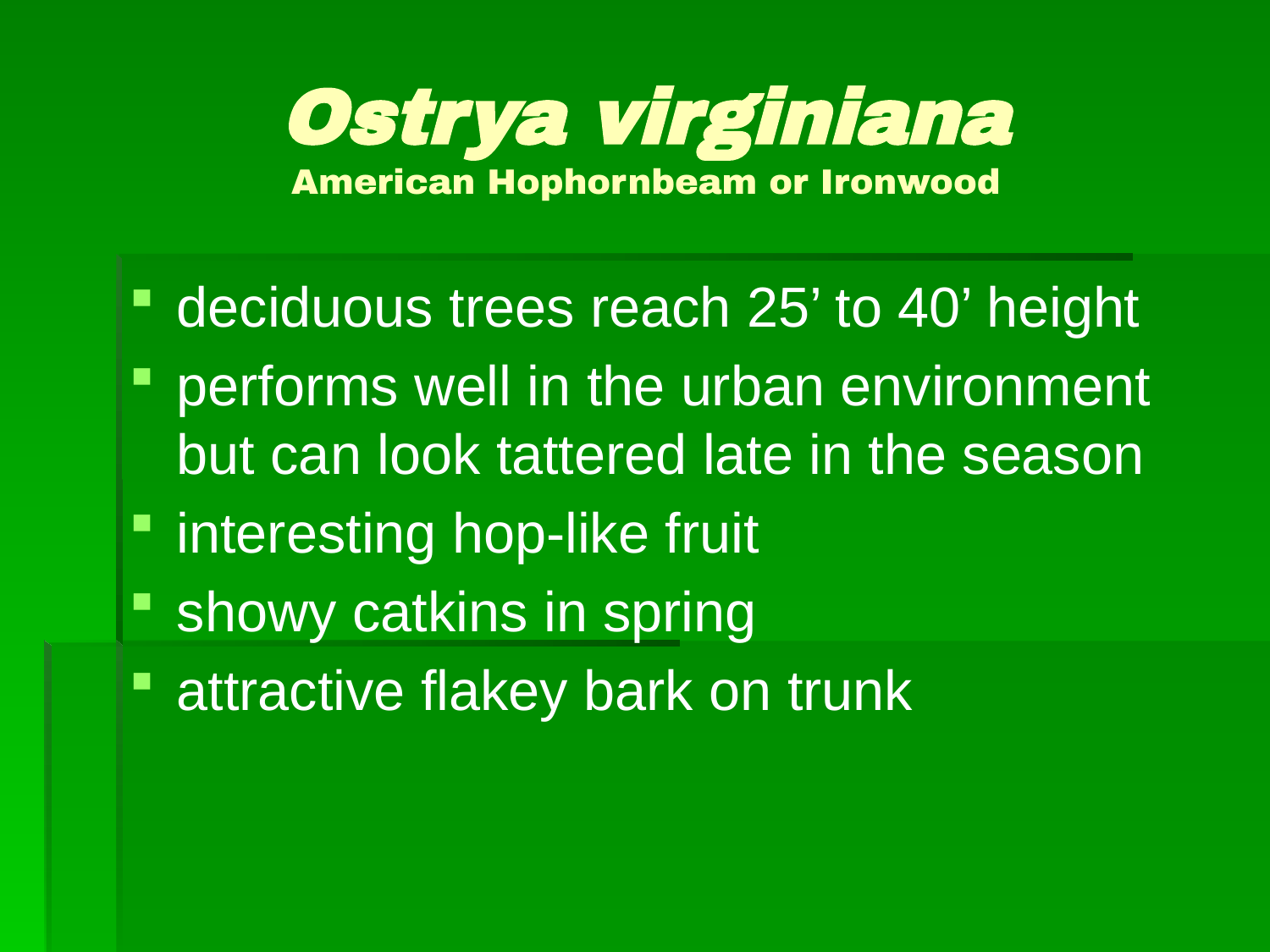

# Ostrya virginiana American Hophornbeam or Ironwood
deciduous trees reach 25’ to 40’ height
performs well in the urban environment but can look tattered late in the season
interesting hop-like fruit
showy catkins in spring
attractive flakey bark on trunk